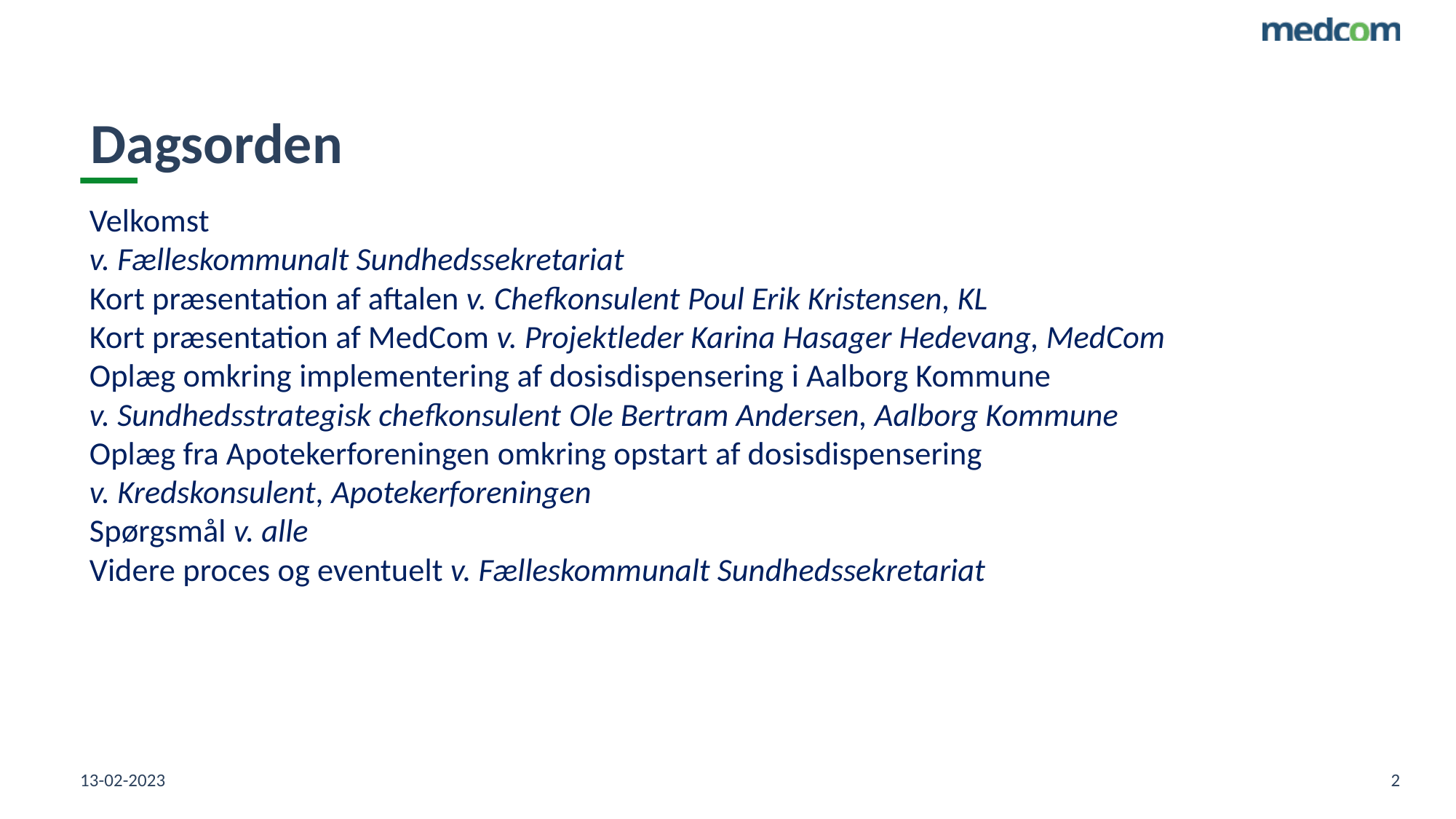

# Dagsorden

Velkomst
v. Fælleskommunalt Sundhedssekretariat
Kort præsentation af aftalen v. Chefkonsulent Poul Erik Kristensen, KL
Kort præsentation af MedCom v. Projektleder Karina Hasager Hedevang, MedCom
Oplæg omkring implementering af dosisdispensering i Aalborg Kommune
v. Sundhedsstrategisk chefkonsulent Ole Bertram Andersen, Aalborg Kommune
Oplæg fra Apotekerforeningen omkring opstart af dosisdispensering
v. Kredskonsulent, Apotekerforeningen
Spørgsmål v. alle
Videre proces og eventuelt v. Fælleskommunalt Sundhedssekretariat

13-02-2023
2